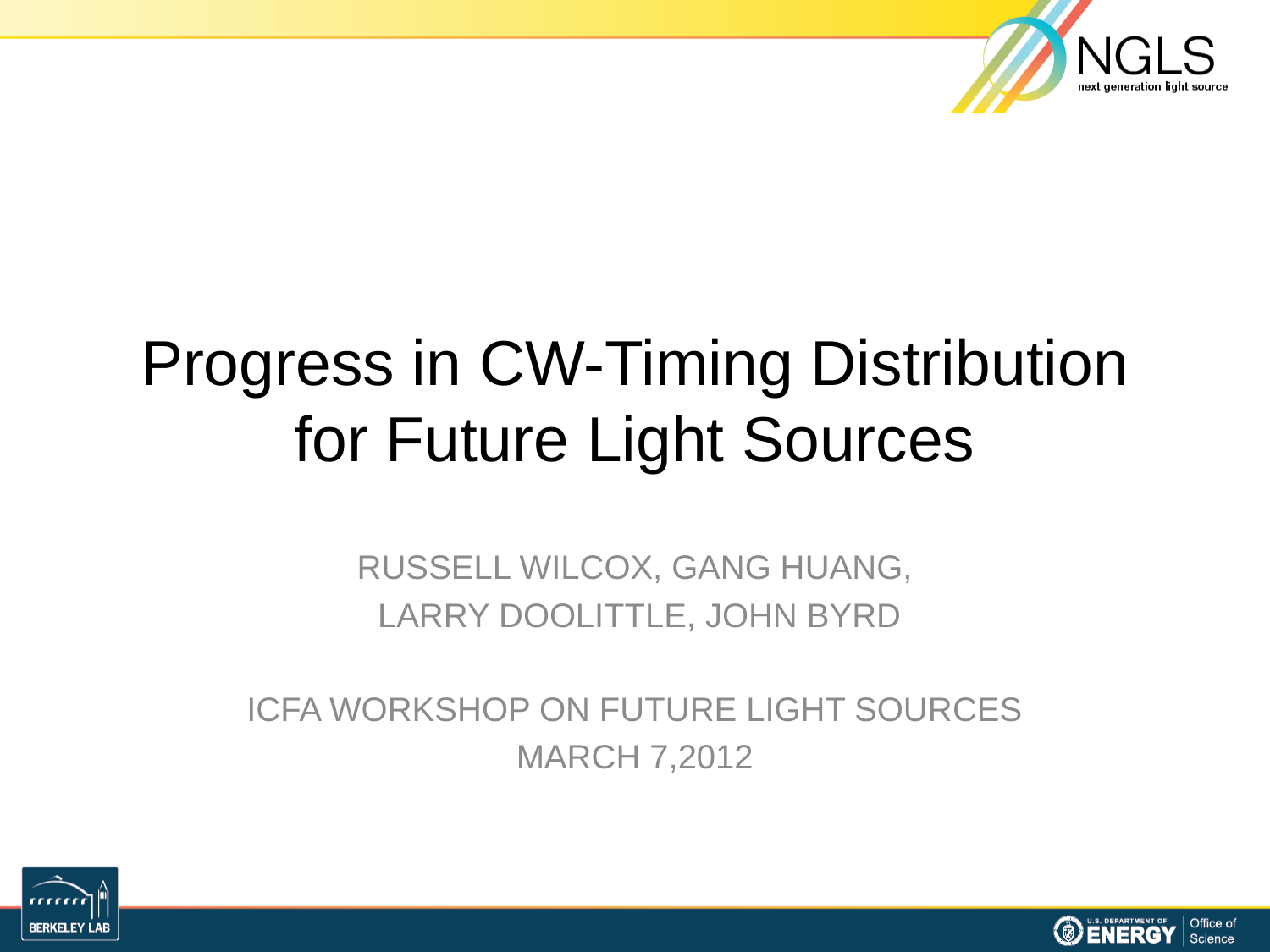

# Progress in CW-Timing Distribution for Future Light Sources
Russell Wilcox, Gang Huang,
 Larry Doolittle, John Byrd

ICFA Workshop on Future light sources
March 7,2012